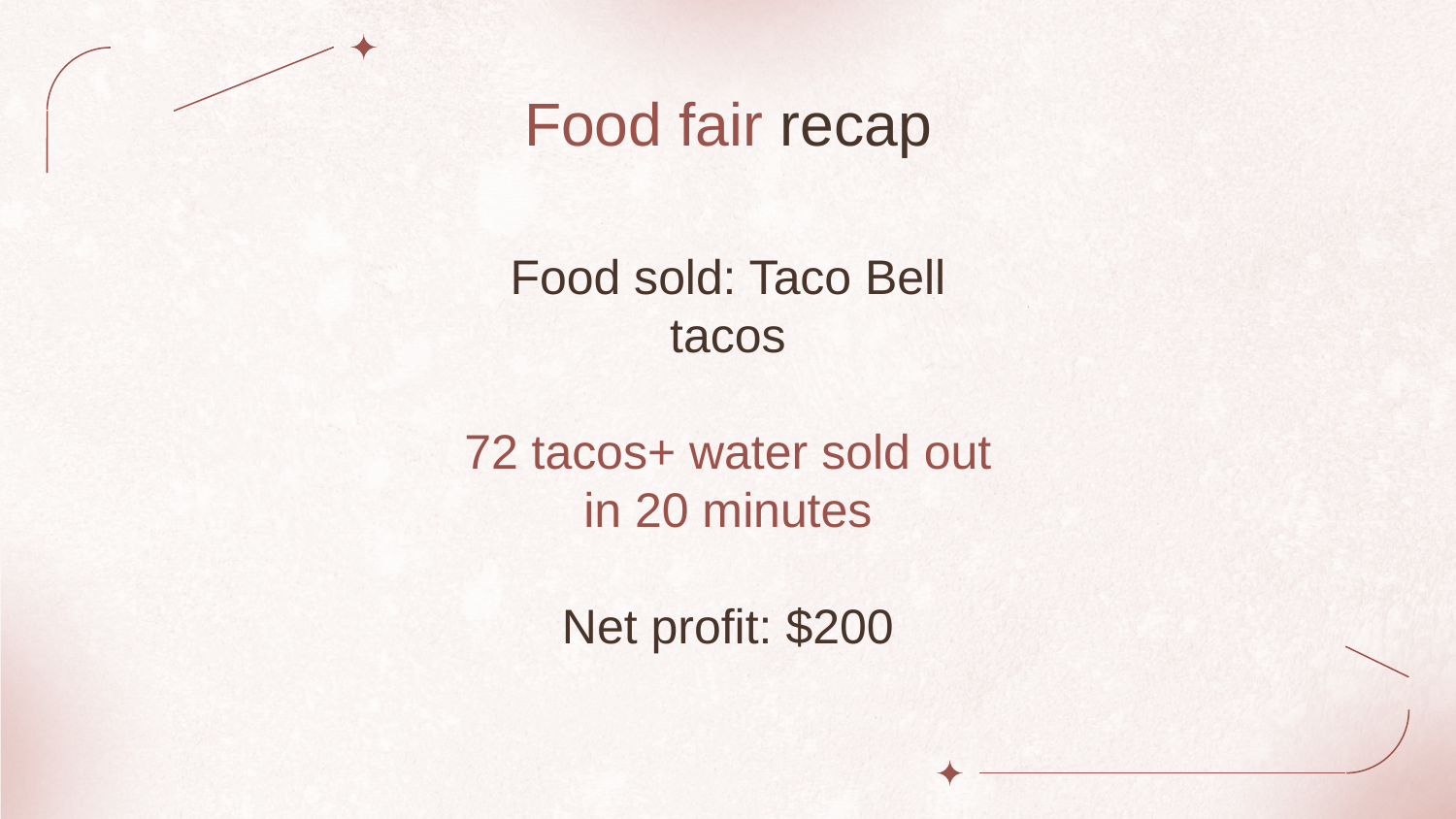

# Food fair recap
Food sold: Taco Bell tacos
​
72 tacos+ water sold out in 20 minutes
​
Net profit: $200